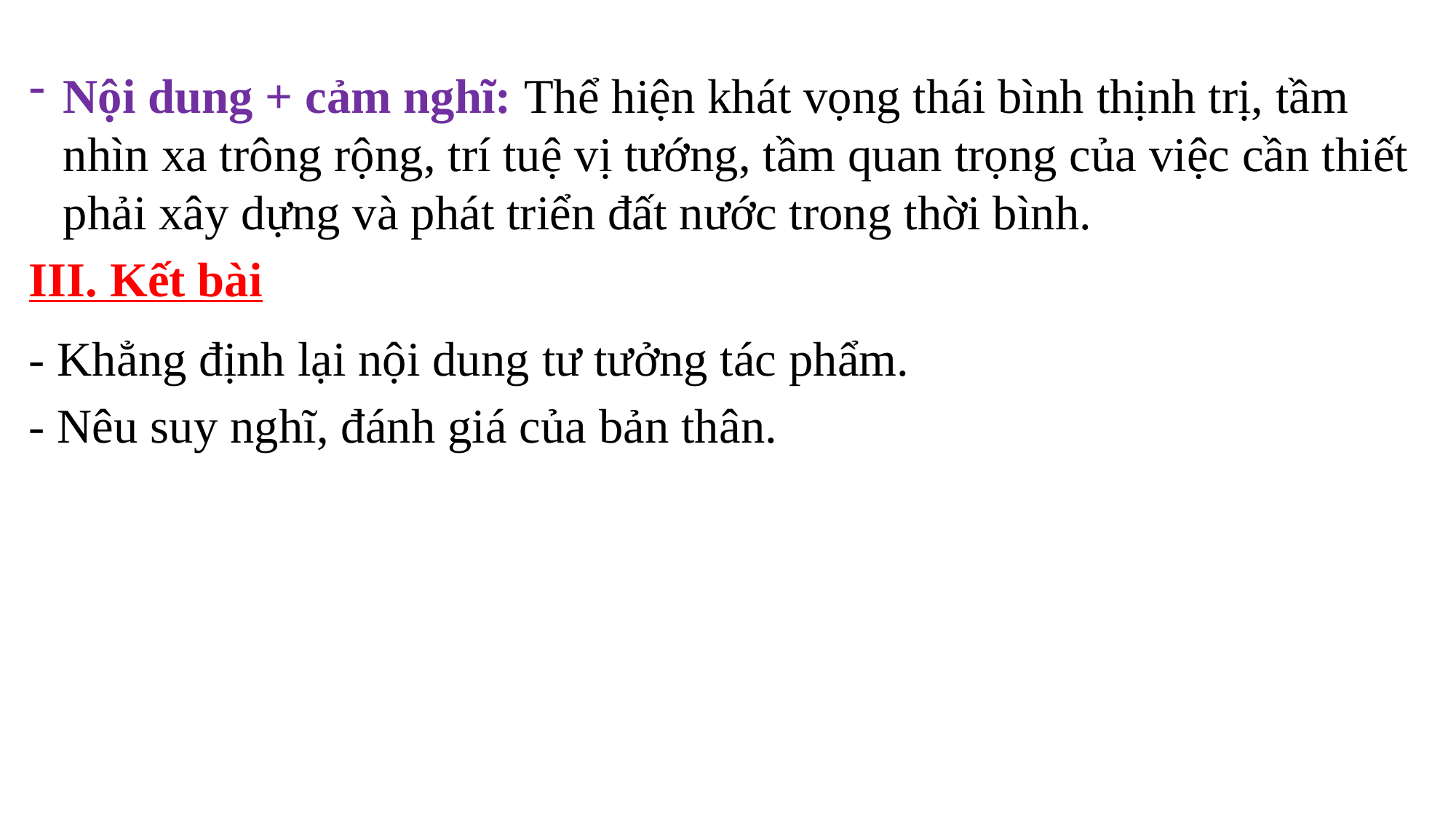

Nội dung + cảm nghĩ: Thể hiện khát vọng thái bình thịnh trị, tầm nhìn xa trông rộng, trí tuệ vị tướng, tầm quan trọng của việc cần thiết phải xây dựng và phát triển đất nước trong thời bình.
III. Kết bài
- Khẳng định lại nội dung tư tưởng tác phẩm.
- Nêu suy nghĩ, đánh giá của bản thân.